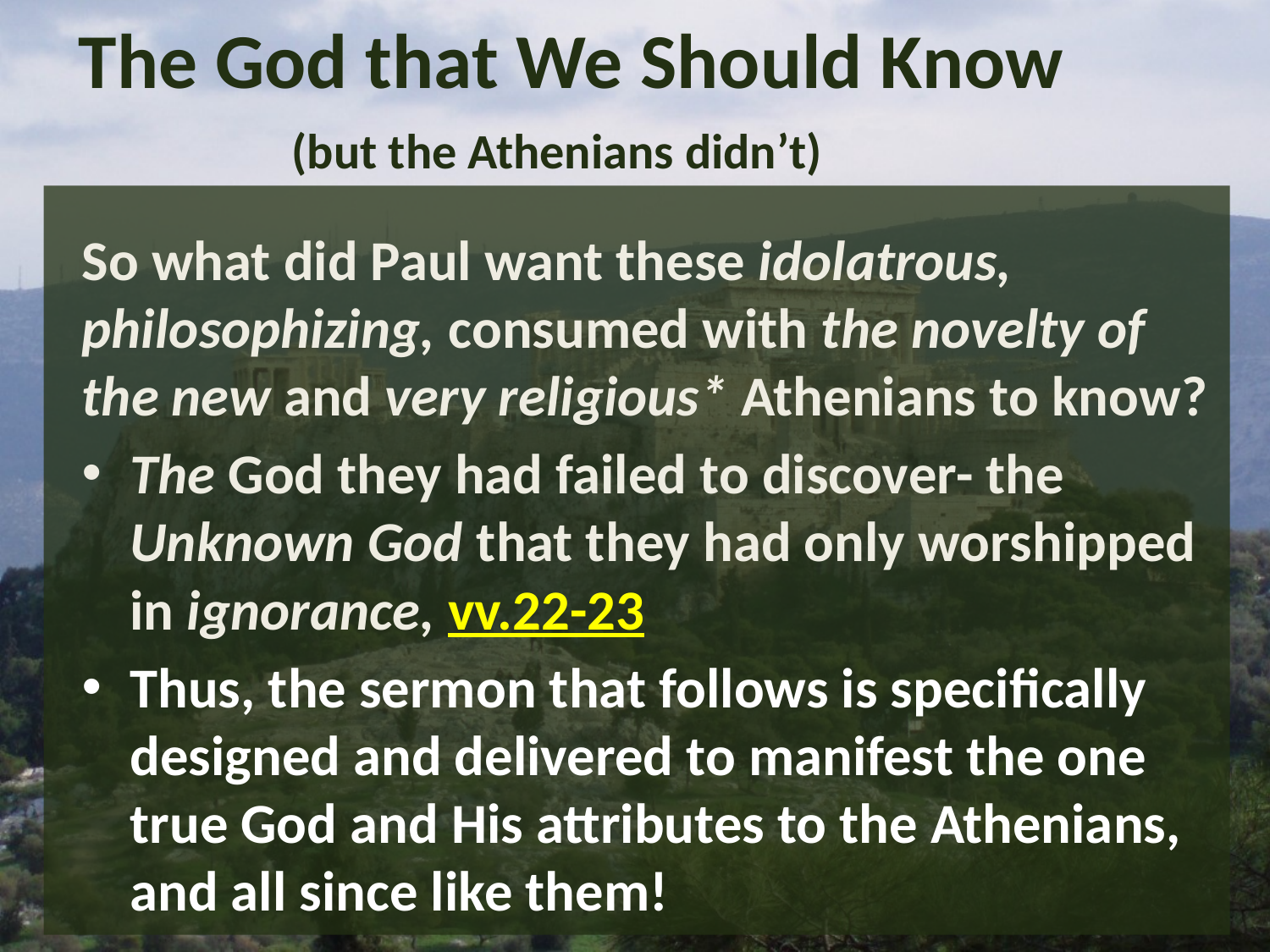

# The God that We Should Know
(but the Athenians didn’t)
So what did Paul want these idolatrous, philosophizing, consumed with the novelty of the new and very religious* Athenians to know?
The God they had failed to discover- the Unknown God that they had only worshipped in ignorance, vv.22-23
Thus, the sermon that follows is specifically designed and delivered to manifest the one true God and His attributes to the Athenians, and all since like them!